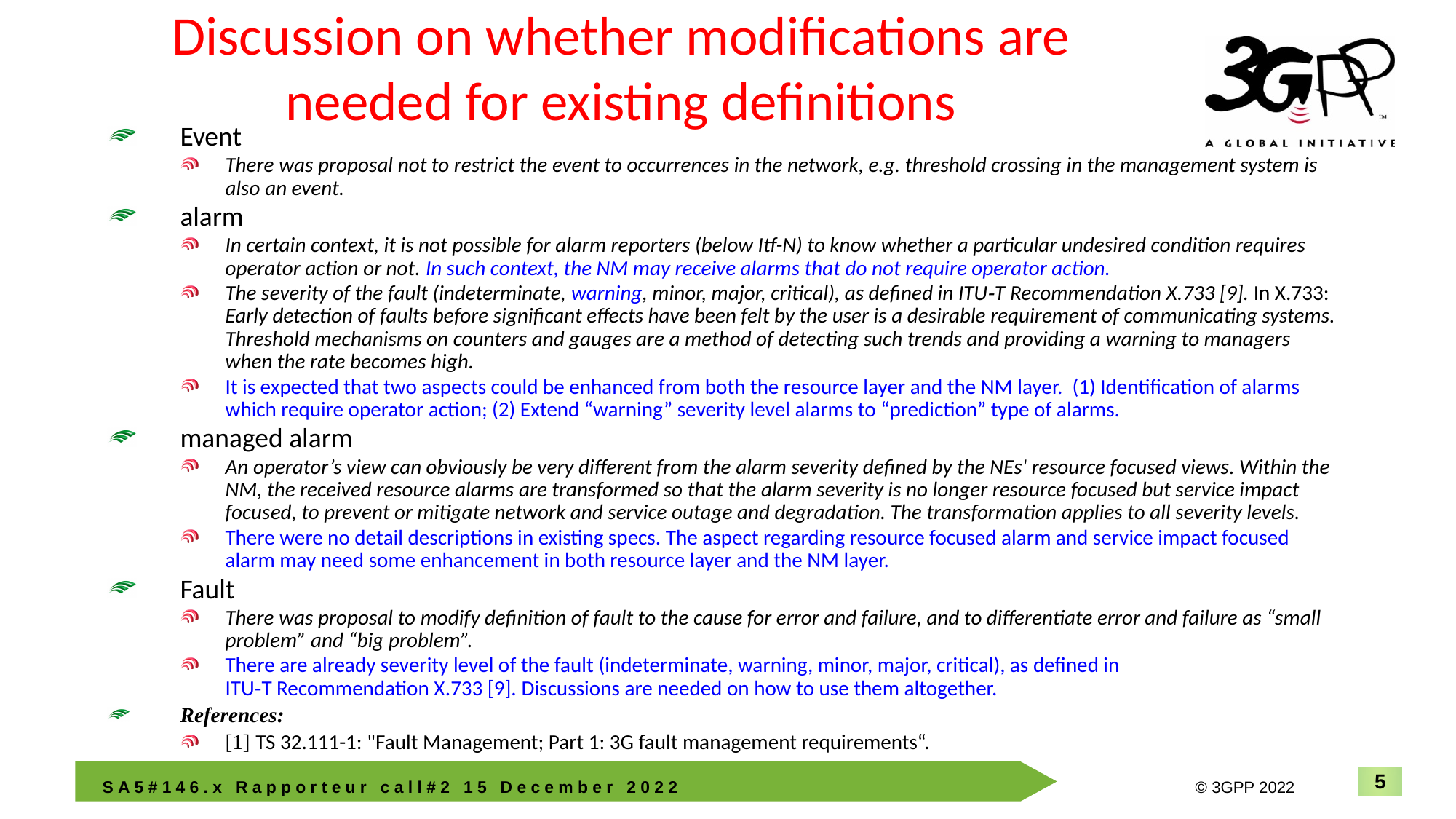

# Discussion on whether modifications are needed for existing definitions
Event
There was proposal not to restrict the event to occurrences in the network, e.g. threshold crossing in the management system is also an event.
alarm
In certain context, it is not possible for alarm reporters (below Itf-N) to know whether a particular undesired condition requires operator action or not. In such context, the NM may receive alarms that do not require operator action.
The severity of the fault (indeterminate, warning, minor, major, critical), as defined in ITU‑T Recommendation X.733 [9]. In X.733: Early detection of faults before significant effects have been felt by the user is a desirable requirement of communicating systems. Threshold mechanisms on counters and gauges are a method of detecting such trends and providing a warning to managers when the rate becomes high.
It is expected that two aspects could be enhanced from both the resource layer and the NM layer.  (1) Identification of alarms which require operator action; (2) Extend “warning” severity level alarms to “prediction” type of alarms.
managed alarm
An operator’s view can obviously be very different from the alarm severity defined by the NEs' resource focused views. Within the NM, the received resource alarms are transformed so that the alarm severity is no longer resource focused but service impact focused, to prevent or mitigate network and service outage and degradation. The transformation applies to all severity levels.
There were no detail descriptions in existing specs. The aspect regarding resource focused alarm and service impact focused alarm may need some enhancement in both resource layer and the NM layer.
Fault
There was proposal to modify definition of fault to the cause for error and failure, and to differentiate error and failure as “small problem” and “big problem”.
There are already severity level of the fault (indeterminate, warning, minor, major, critical), as defined in ITU‑T Recommendation X.733 [9]. Discussions are needed on how to use them altogether.
References:
[1] TS 32.111-1: "Fault Management; Part 1: 3G fault management requirements“.